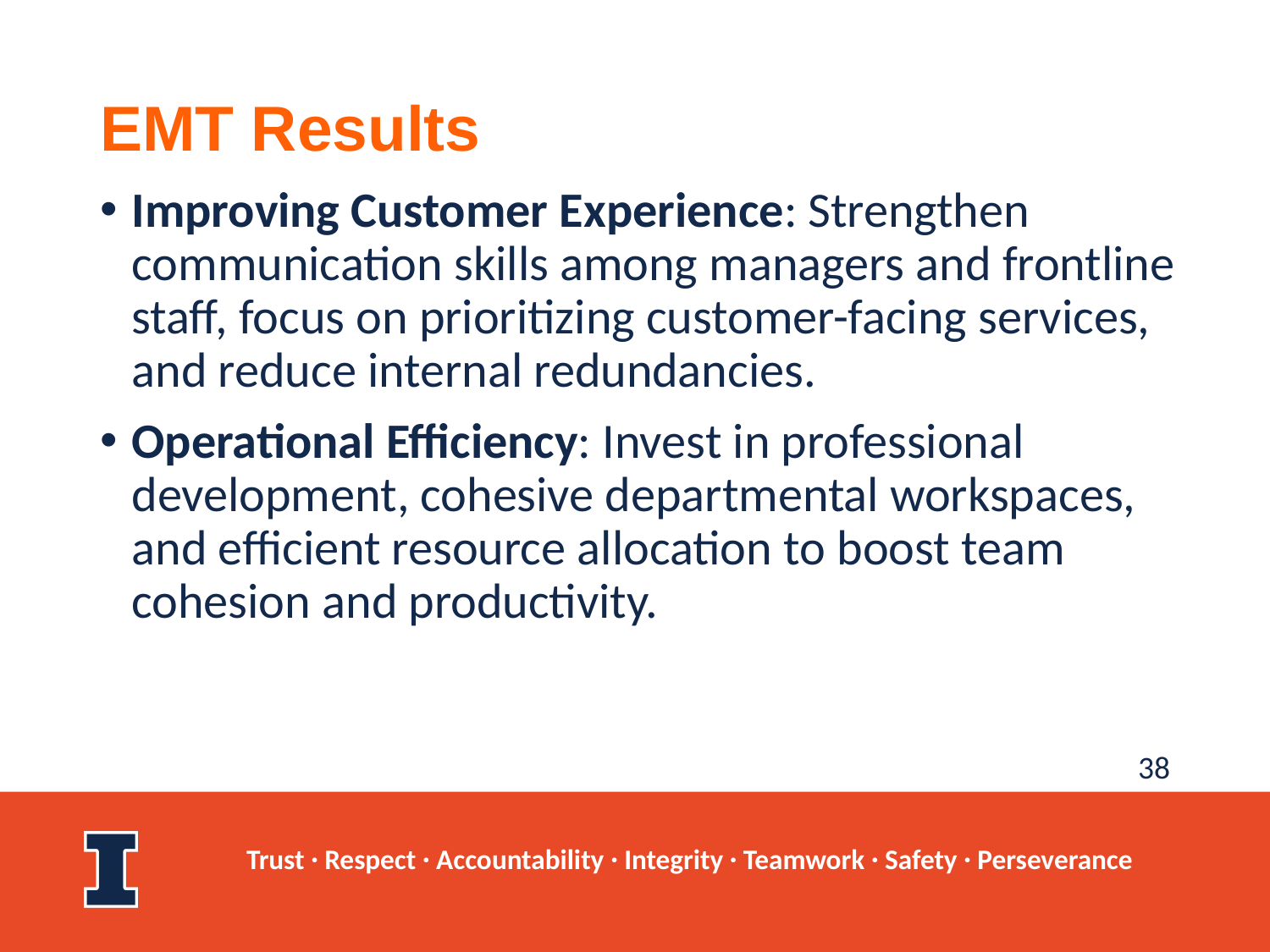

# EMT Results

Improving Customer Experience: Strengthen communication skills among managers and frontline staff, focus on prioritizing customer-facing services, and reduce internal redundancies.
Operational Efficiency: Invest in professional development, cohesive departmental workspaces, and efficient resource allocation to boost team cohesion and productivity.

38